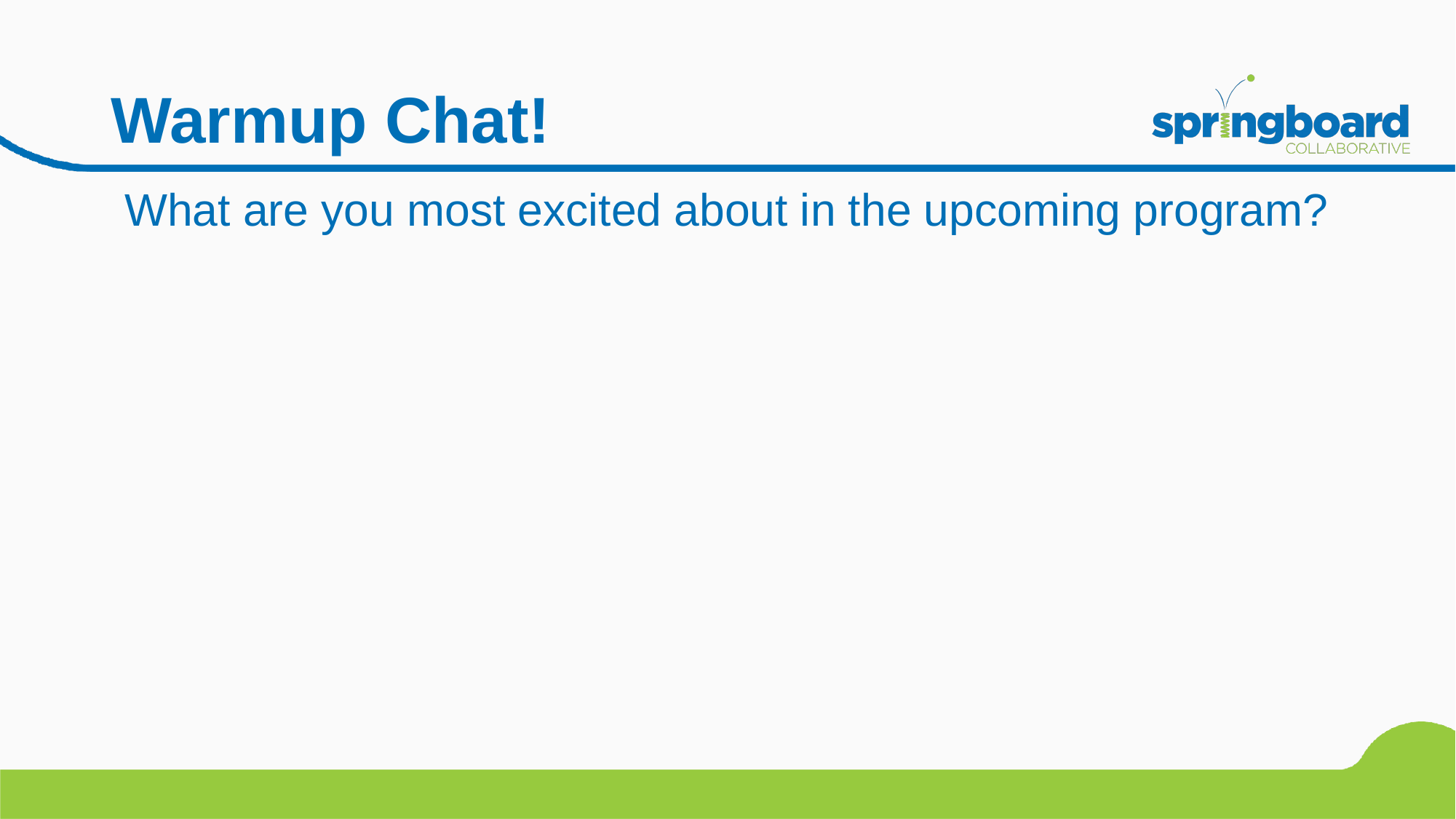

# Warmup Chat!
What are you most excited about in the upcoming program?